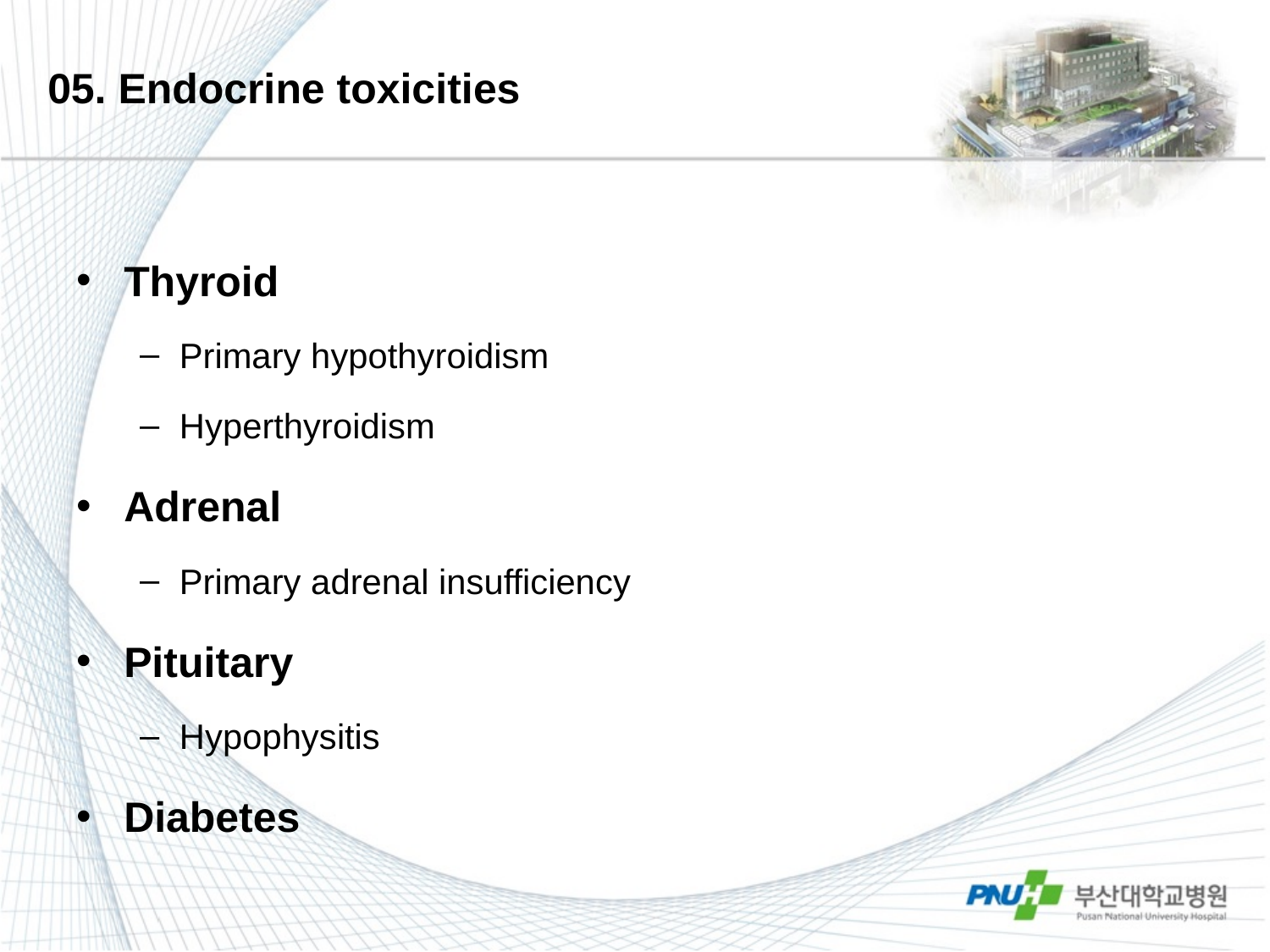

# 05. Endocrine toxicities
Thyroid
Primary hypothyroidism
Hyperthyroidism
Adrenal
Primary adrenal insufficiency
Pituitary
Hypophysitis
Diabetes